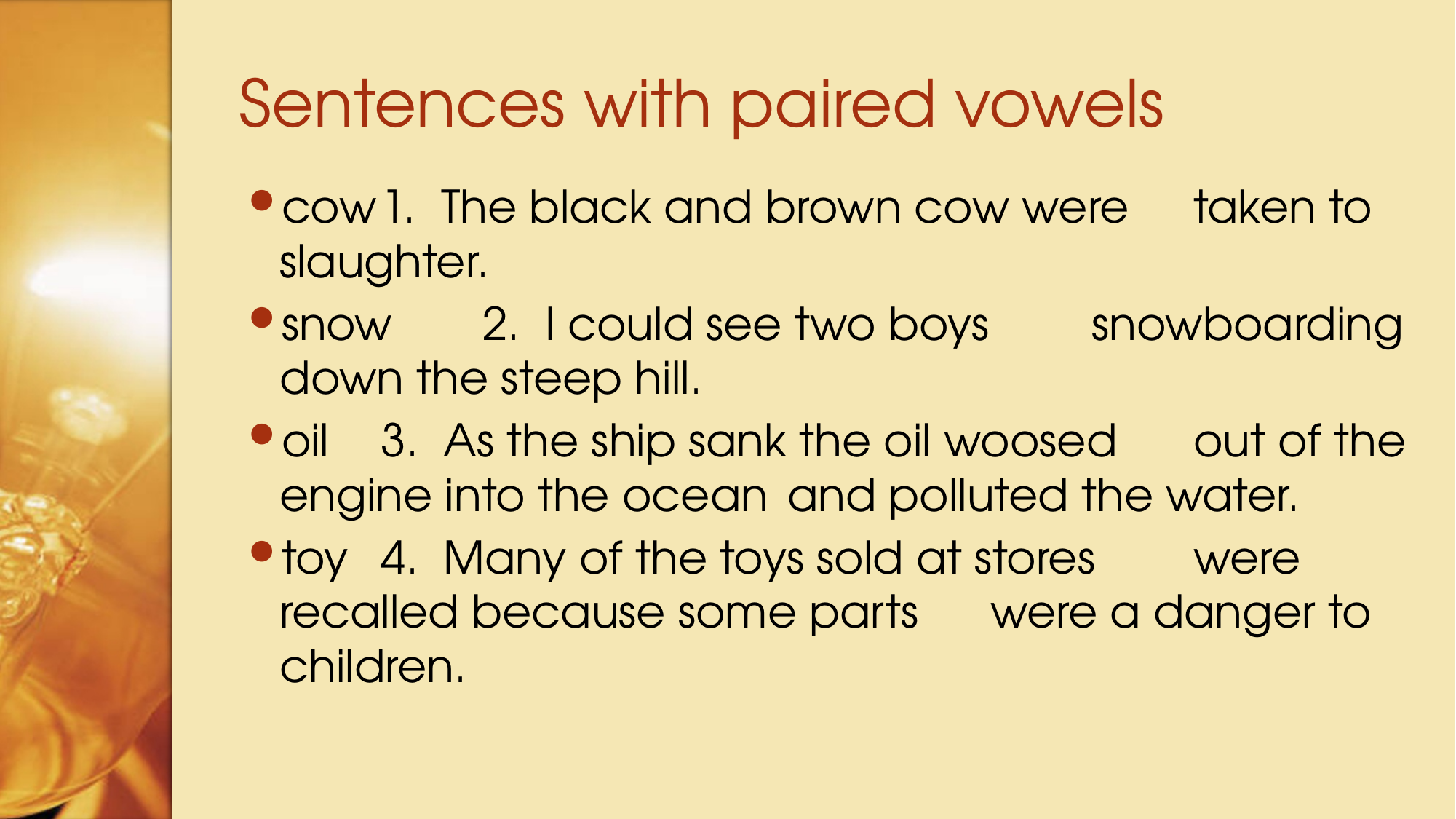

# Sentences with paired vowels
cow	1.  The black and brown cow were 			taken to slaughter.
snow	2.  I could see two boys 					snowboarding down the steep hill.
oil		3.  As the ship sank the oil woosed 			out of the engine into the ocean 			and polluted the water.
toy	4.  Many of the toys sold at stores 			were recalled because some parts 			were a danger to children.